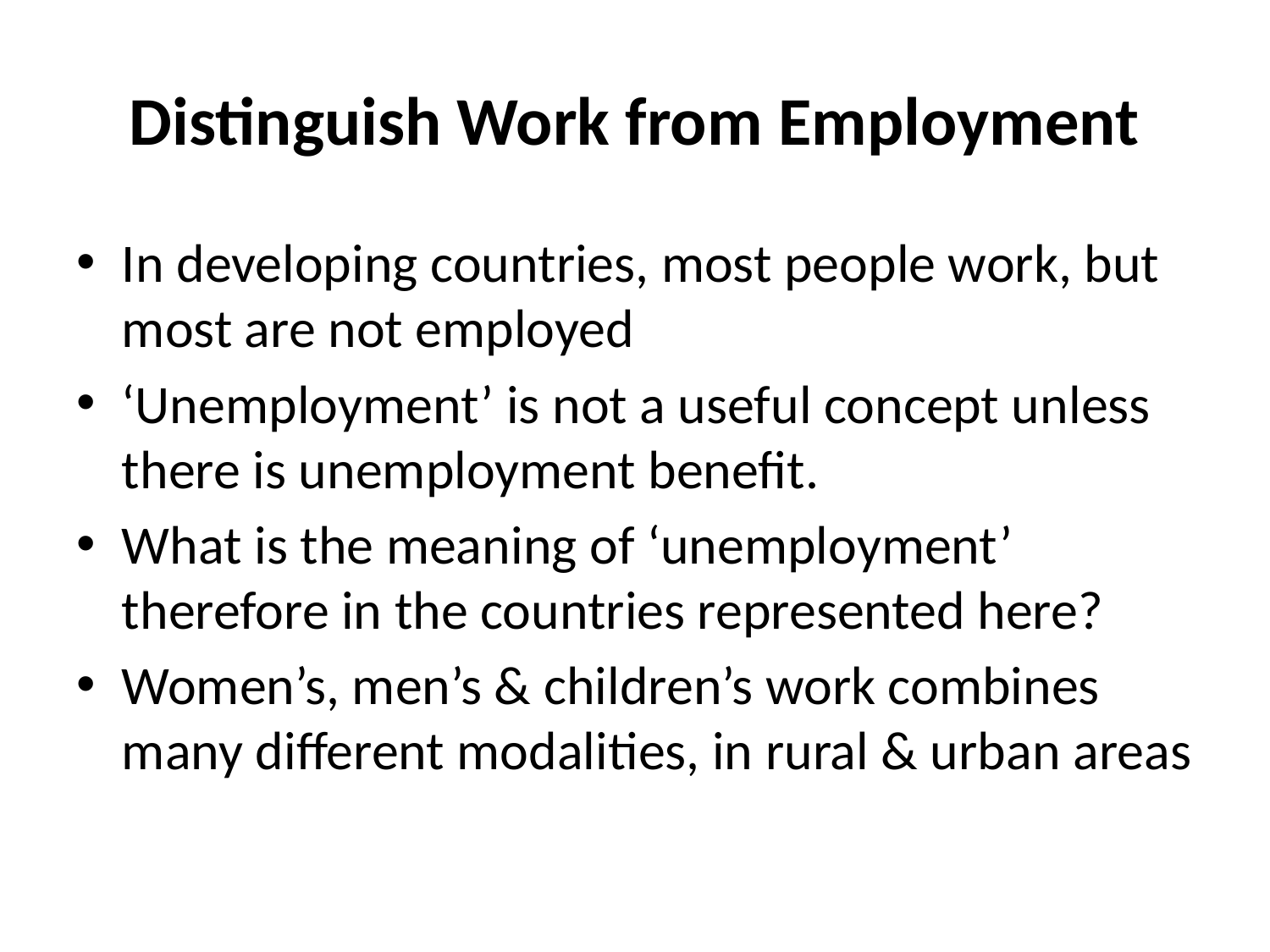

# Distinguish Work from Employment
In developing countries, most people work, but most are not employed
‘Unemployment’ is not a useful concept unless there is unemployment benefit.
What is the meaning of ‘unemployment’ therefore in the countries represented here?
Women’s, men’s & children’s work combines many different modalities, in rural & urban areas